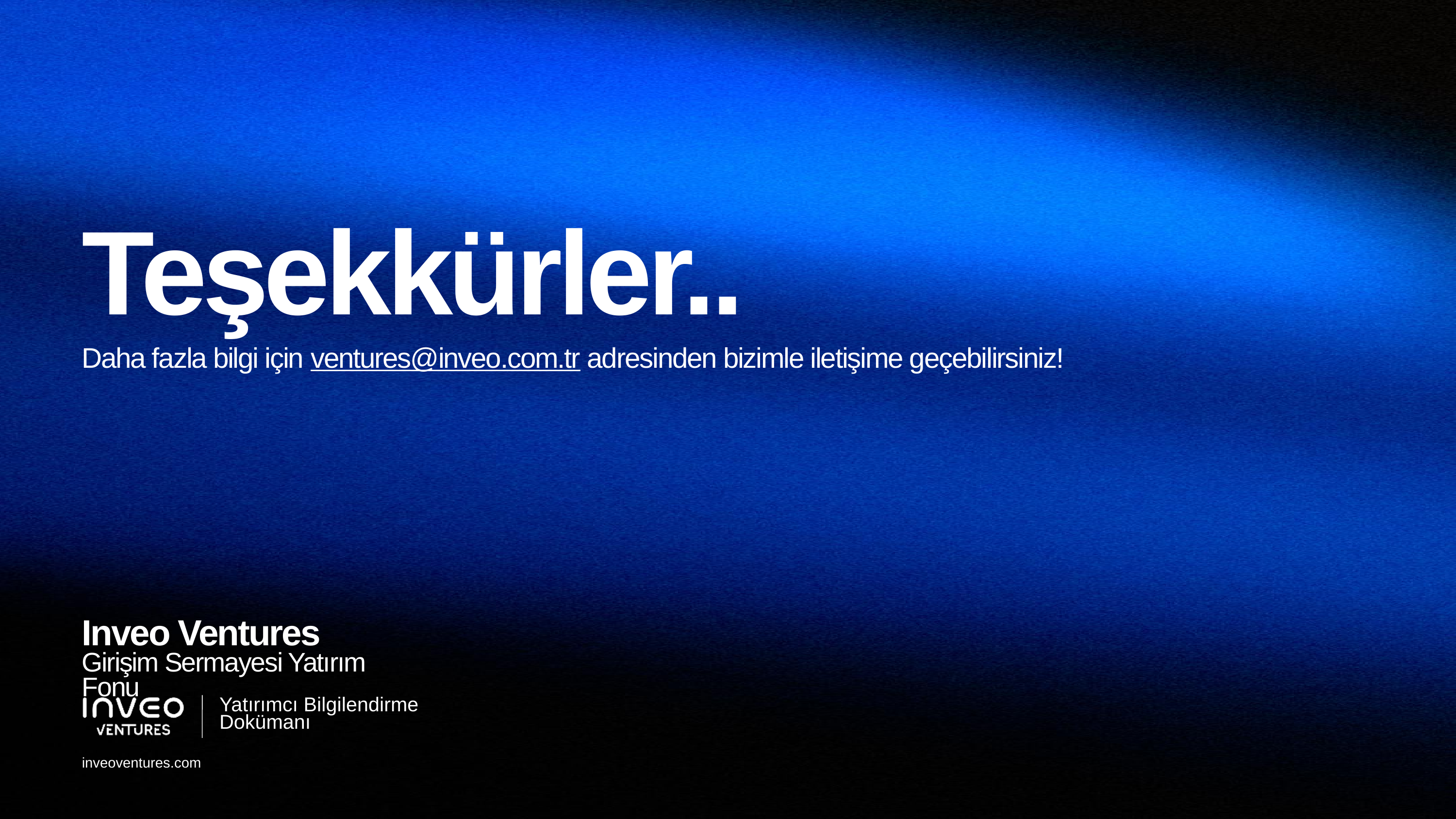

Teşekkürler..
Daha fazla bilgi için ventures@inveo.com.tr adresinden bizimle iletişime geçebilirsiniz!
Inveo Ventures
Girişim Sermayesi Yatırım Fonu

Yatırımcı Bilgilendirme
Dokümanı
inveoventures.com